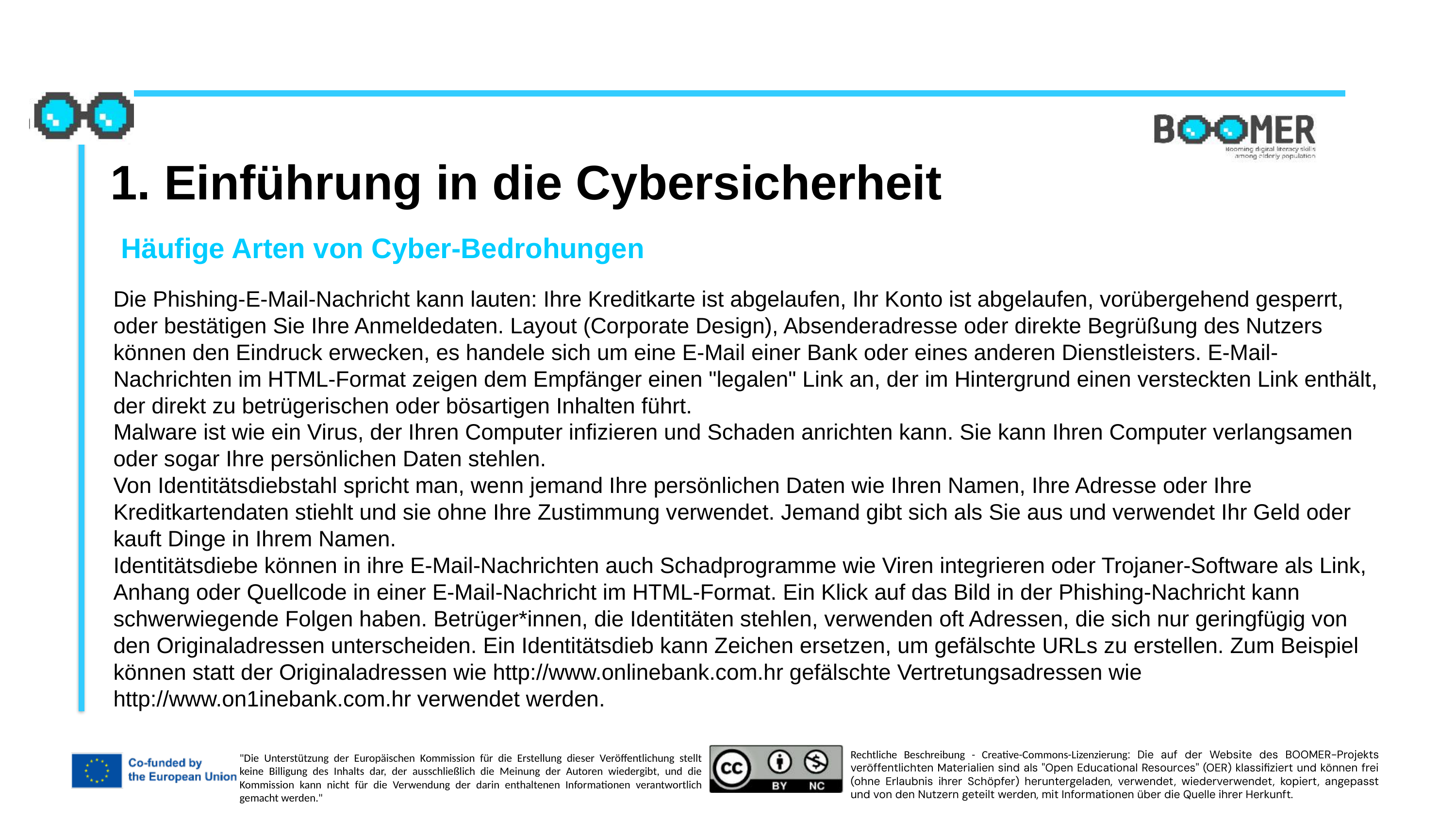

1. Einführung in die Cybersicherheit
 Häufige Arten von Cyber-Bedrohungen
Die Phishing-E-Mail-Nachricht kann lauten: Ihre Kreditkarte ist abgelaufen, Ihr Konto ist abgelaufen, vorübergehend gesperrt, oder bestätigen Sie Ihre Anmeldedaten. Layout (Corporate Design), Absenderadresse oder direkte Begrüßung des Nutzers können den Eindruck erwecken, es handele sich um eine E-Mail einer Bank oder eines anderen Dienstleisters. E-Mail-Nachrichten im HTML-Format zeigen dem Empfänger einen "legalen" Link an, der im Hintergrund einen versteckten Link enthält, der direkt zu betrügerischen oder bösartigen Inhalten führt.
Malware ist wie ein Virus, der Ihren Computer infizieren und Schaden anrichten kann. Sie kann Ihren Computer verlangsamen oder sogar Ihre persönlichen Daten stehlen.
Von Identitätsdiebstahl spricht man, wenn jemand Ihre persönlichen Daten wie Ihren Namen, Ihre Adresse oder Ihre Kreditkartendaten stiehlt und sie ohne Ihre Zustimmung verwendet. Jemand gibt sich als Sie aus und verwendet Ihr Geld oder kauft Dinge in Ihrem Namen.
Identitätsdiebe können in ihre E-Mail-Nachrichten auch Schadprogramme wie Viren integrieren oder Trojaner-Software als Link, Anhang oder Quellcode in einer E-Mail-Nachricht im HTML-Format. Ein Klick auf das Bild in der Phishing-Nachricht kann schwerwiegende Folgen haben. Betrüger*innen, die Identitäten stehlen, verwenden oft Adressen, die sich nur geringfügig von den Originaladressen unterscheiden. Ein Identitätsdieb kann Zeichen ersetzen, um gefälschte URLs zu erstellen. Zum Beispiel können statt der Originaladressen wie http://www.onlinebank.com.hr gefälschte Vertretungsadressen wie http://www.on1inebank.com.hr verwendet werden.